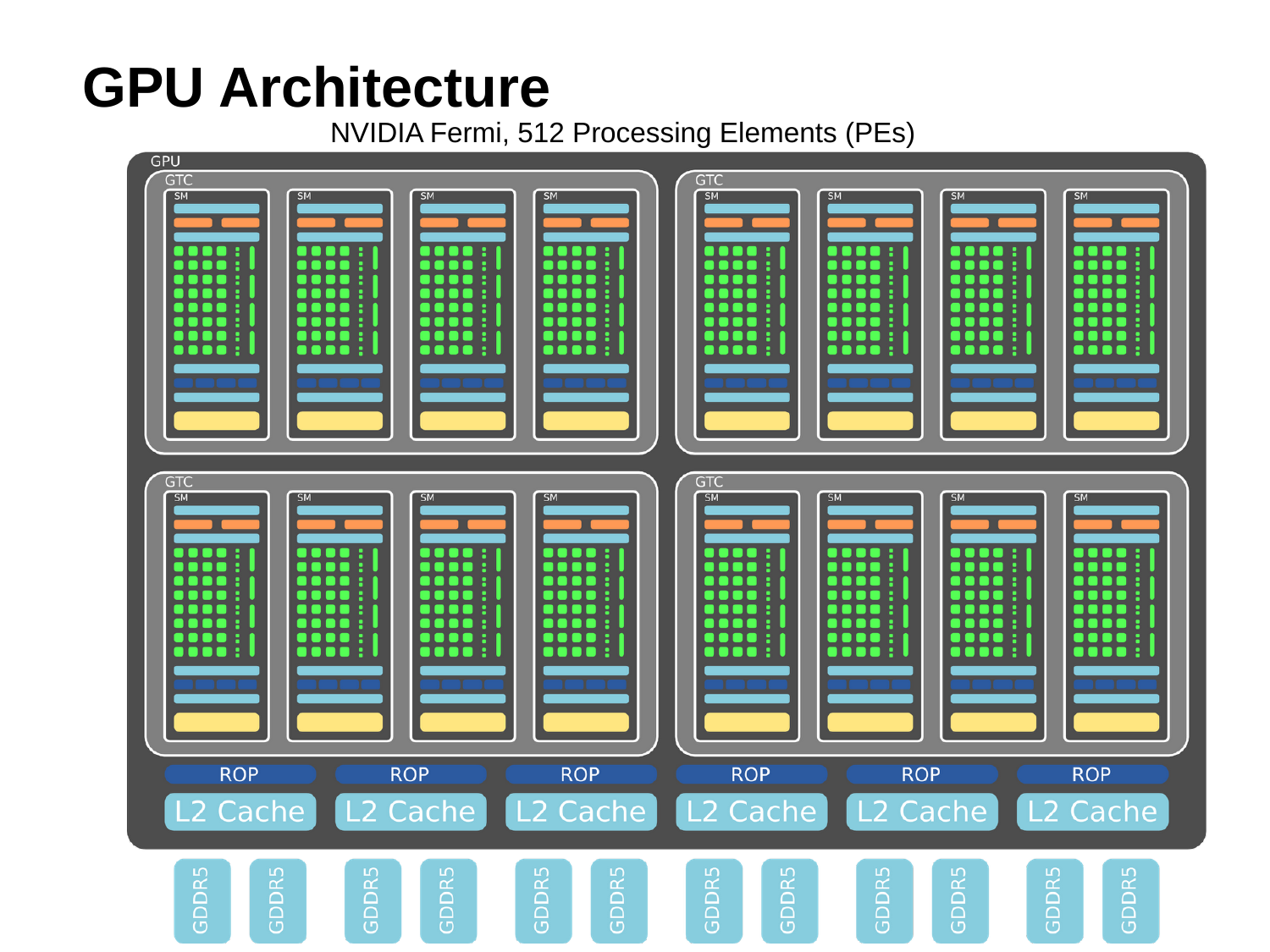

# GPU Architecture
NVIDIA Fermi, 512 Processing Elements (PEs)